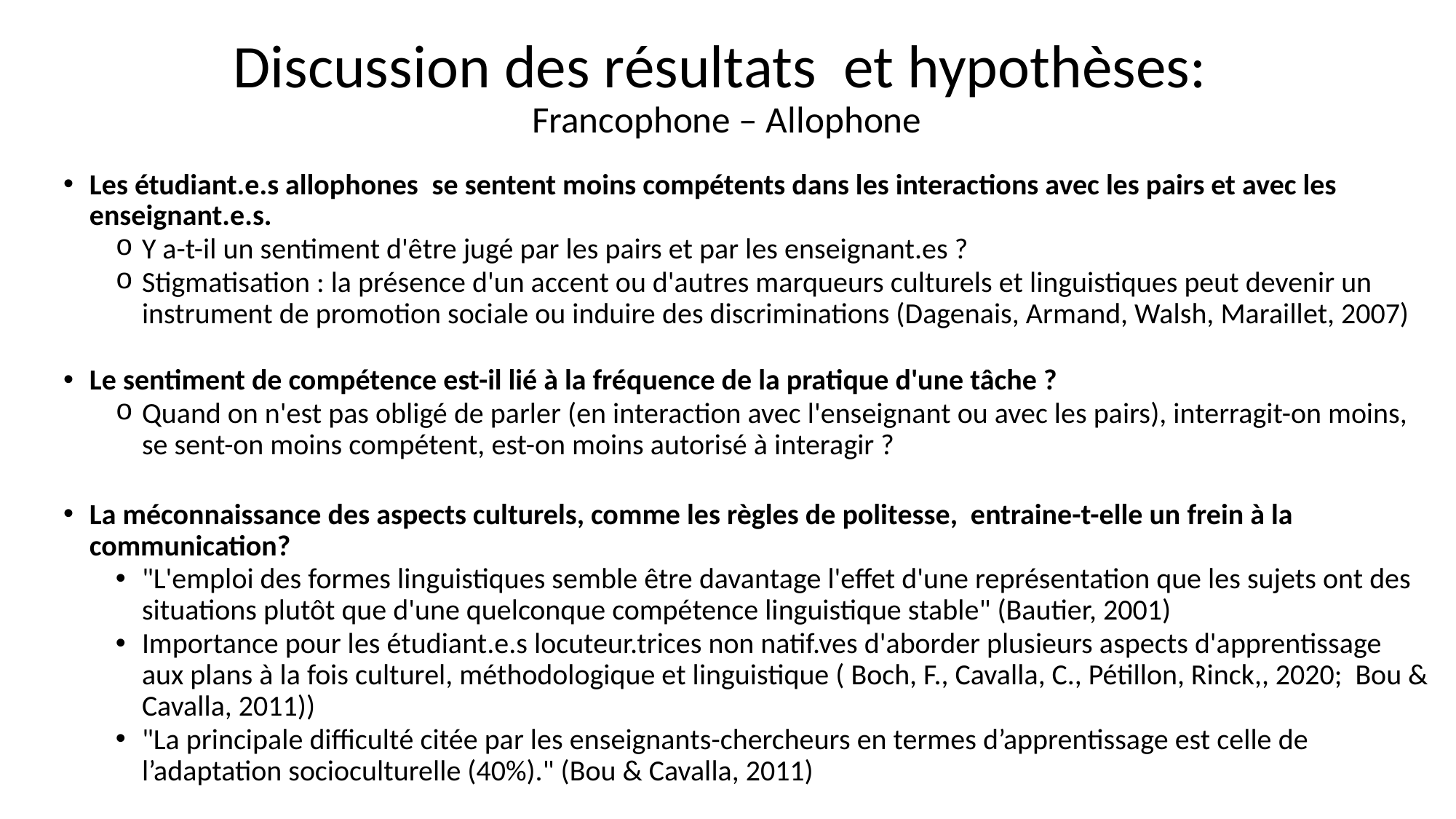

# Discussion des résultats  et hypothèses: Francophone – Allophone
Les étudiant.e.s allophones  se sentent moins compétents dans les interactions avec les pairs et avec les enseignant.e.s.
Y a-t-il un sentiment d'être jugé par les pairs et par les enseignant.es ?
Stigmatisation : la présence d'un accent ou d'autres marqueurs culturels et linguistiques peut devenir un instrument de promotion sociale ou induire des discriminations (Dagenais, Armand, Walsh, Maraillet, 2007)

Le sentiment de compétence est-il lié à la fréquence de la pratique d'une tâche ?
Quand on n'est pas obligé de parler (en interaction avec l'enseignant ou avec les pairs), interragit-on moins, se sent-on moins compétent, est-on moins autorisé à interagir ?

La méconnaissance des aspects culturels, comme les règles de politesse,  entraine-t-elle un frein à la communication?
"L'emploi des formes linguistiques semble être davantage l'effet d'une représentation que les sujets ont des situations plutôt que d'une quelconque compétence linguistique stable" (Bautier, 2001)
Importance pour les étudiant.e.s locuteur.trices non natif.ves d'aborder plusieurs aspects d'apprentissage aux plans à la fois culturel, méthodologique et linguistique ( Boch, F., Cavalla, C., Pétillon, Rinck,, 2020;  Bou & Cavalla, 2011))
"La principale difficulté citée par les enseignants-chercheurs en termes d’apprentissage est celle de l’adaptation socioculturelle (40%)." (Bou & Cavalla, 2011)